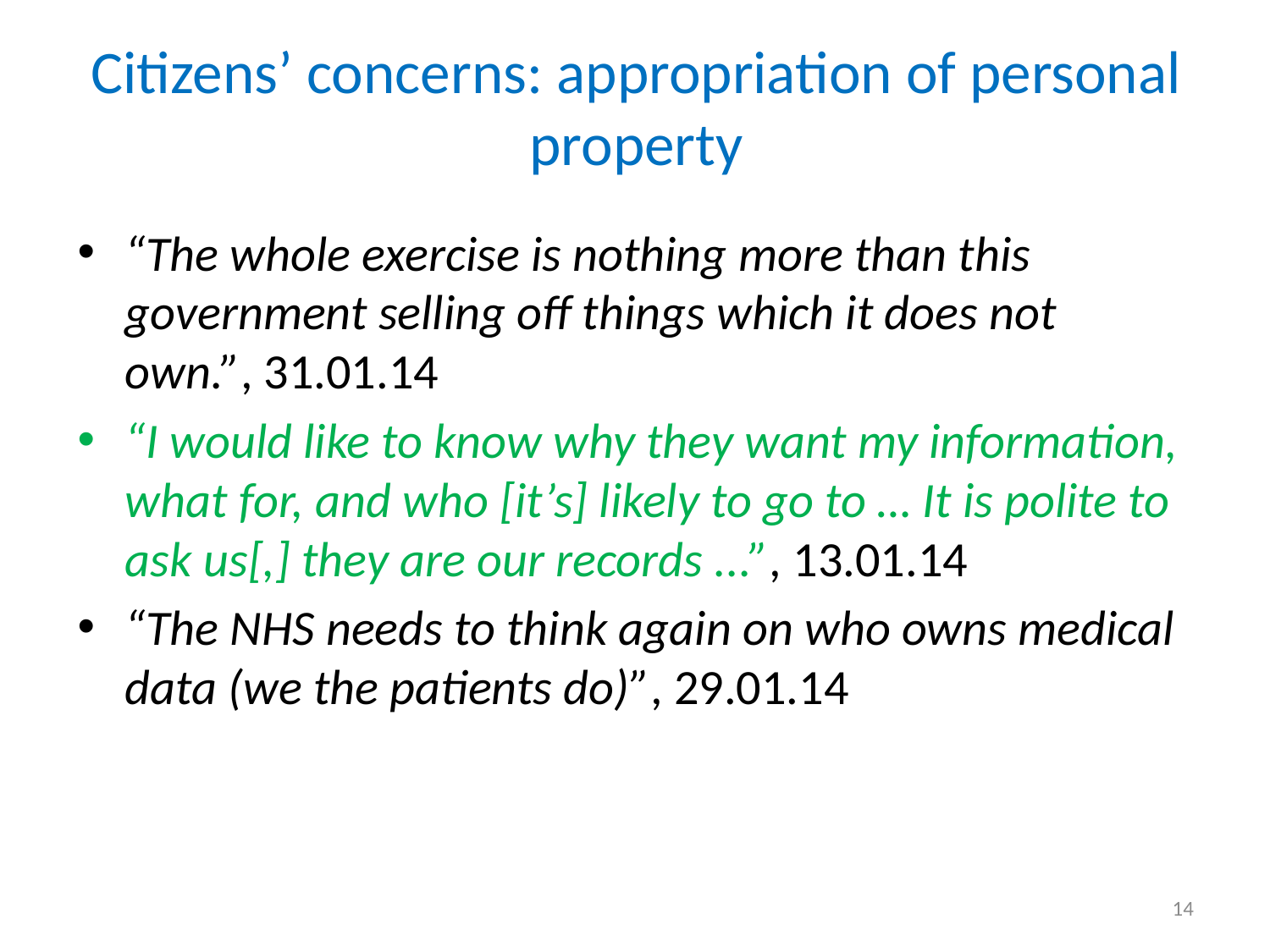

# Citizens’ concerns: appropriation of personal property

“The whole exercise is nothing more than this government selling off things which it does not own.”, 31.01.14
“I would like to know why they want my information, what for, and who [it’s] likely to go to … It is polite to ask us[,] they are our records ...”, 13.01.14
“The NHS needs to think again on who owns medical data (we the patients do)”, 29.01.14

14